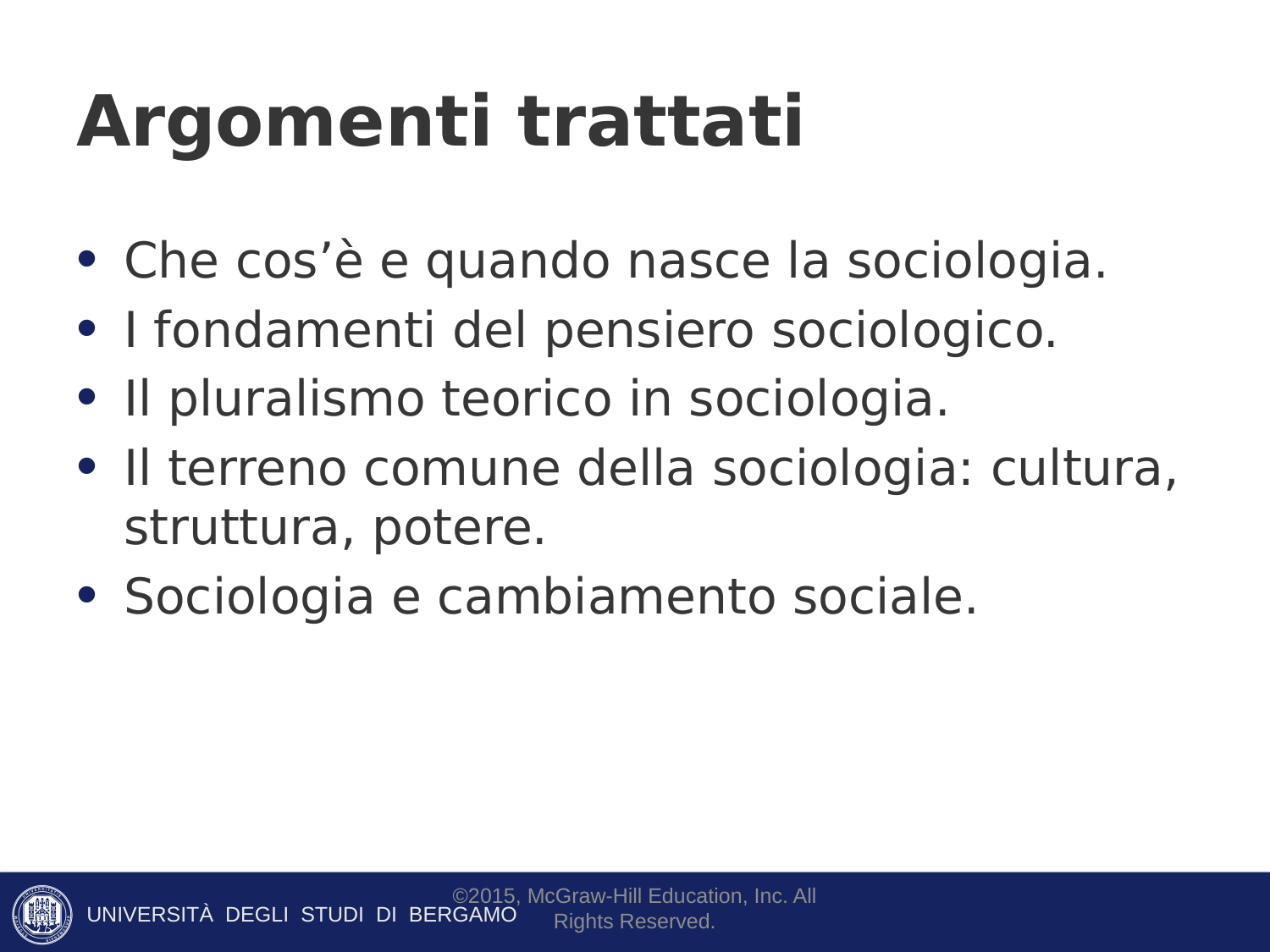

# Argomenti trattati
Che cos’è e quando nasce la sociologia.
I fondamenti del pensiero sociologico.
Il pluralismo teorico in sociologia.
Il terreno comune della sociologia: cultura, struttura, potere.
Sociologia e cambiamento sociale.

©2015, McGraw-Hill Education, Inc. All Rights Reserved.
2